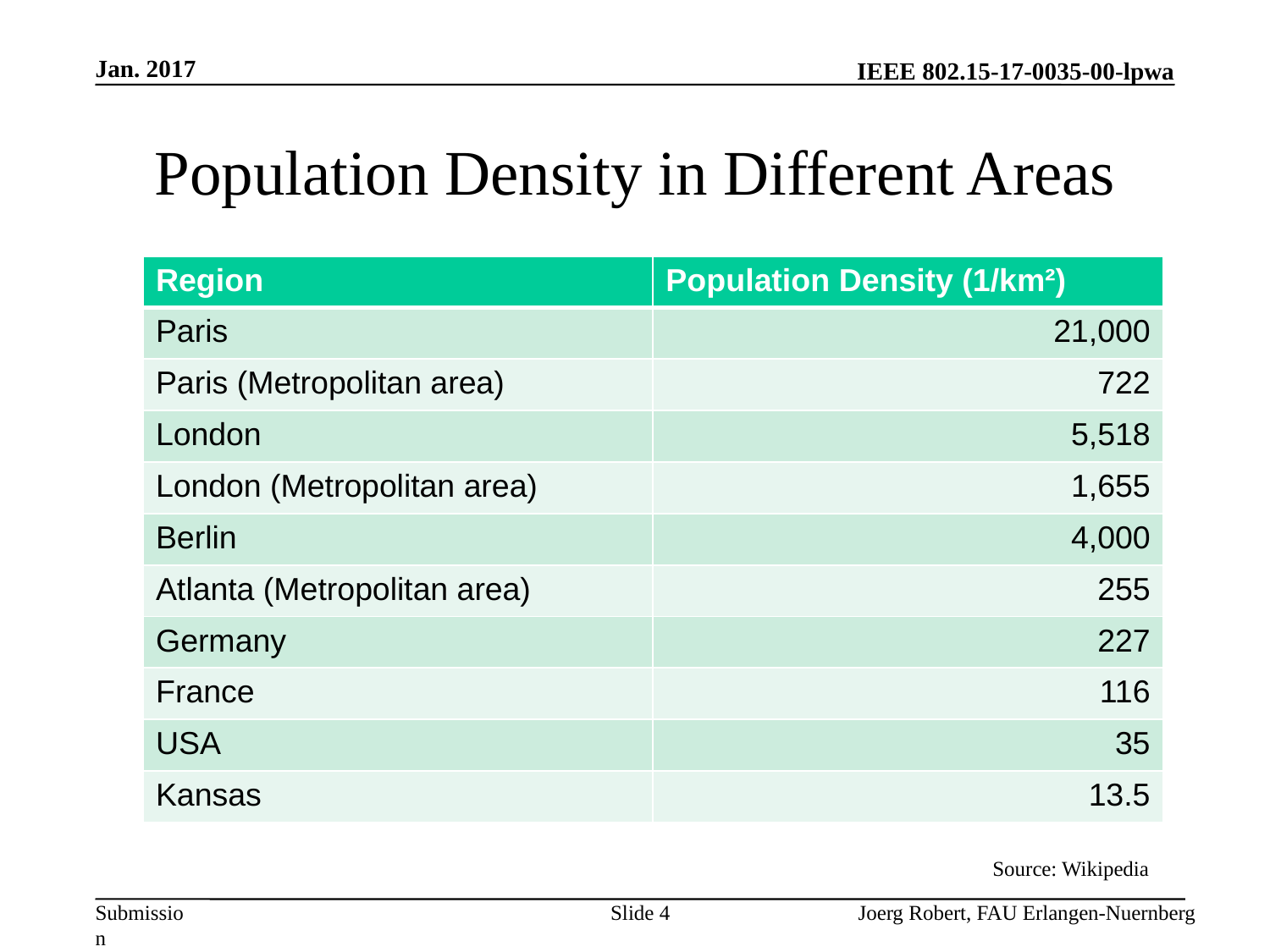

Jan. 2017
# Population Density in Different Areas
| Region | Population Density (1/km²) |
| --- | --- |
| Paris | 21,000 |
| Paris (Metropolitan area) | 722 |
| London | 5,518 |
| London (Metropolitan area) | 1,655 |
| Berlin | 4,000 |
| Atlanta (Metropolitan area) | 255 |
| Germany | 227 |
| France | 116 |
| USA | 35 |
| Kansas | 13.5 |
Source: Wikipedia
Slide 4
Joerg Robert, FAU Erlangen-Nuernberg